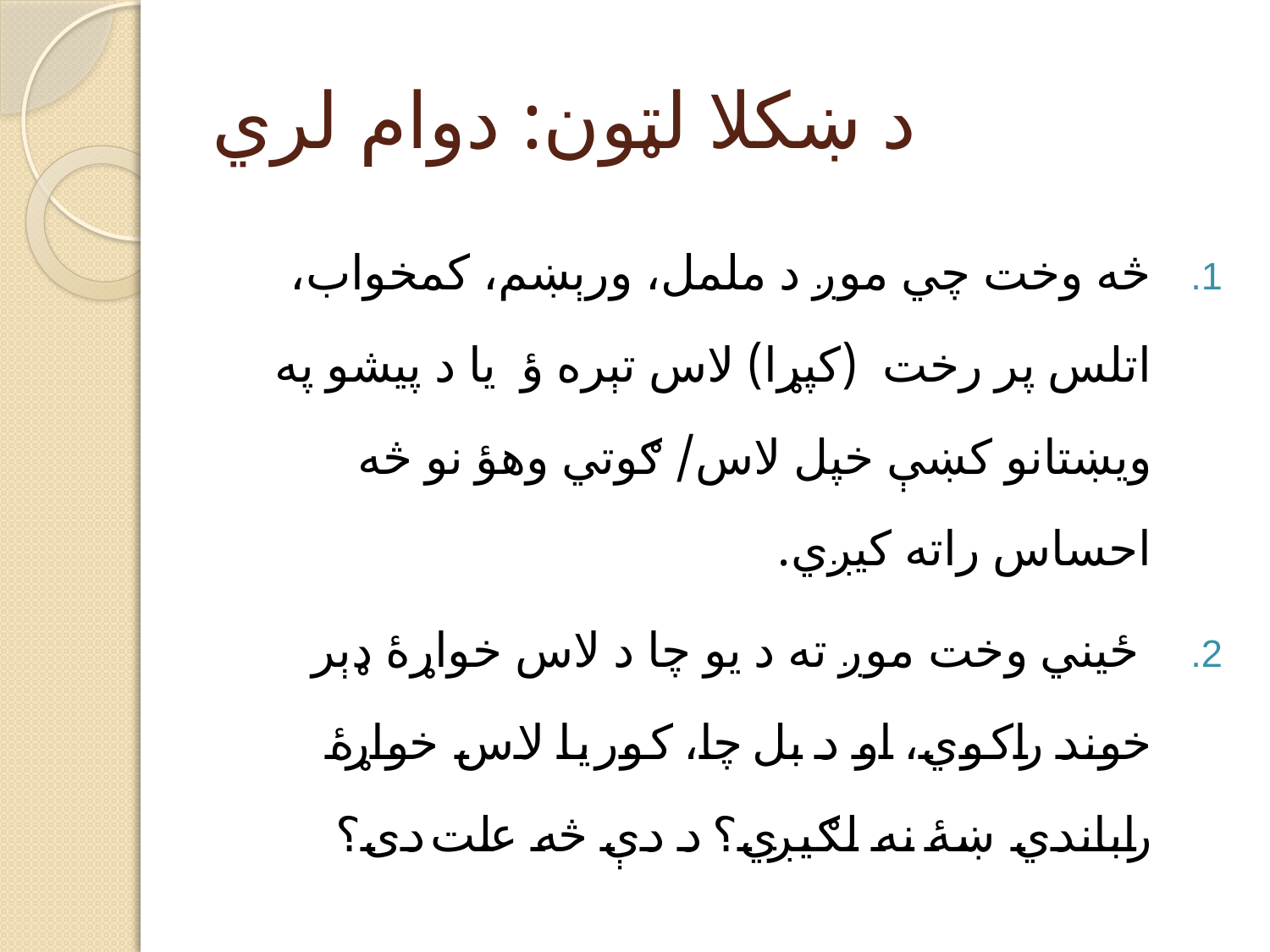

# د ښکلا لټون: دوام لري
څه وخت چي موږ د ململ، ورېښم، کمخواب، اتلس پر رخت  (کپړا) لاس تېره ؤ  يا د پيشو په ويښتانو کښې خپل لاس/ ګوتي وهؤ نو څه احساس راته کيږي.
 ځيني وخت موږ ته د يو چا د لاس خواړۀ ډېر خوند راکوي، او د بل چا، کور يا لاس خواړۀ راباندي ښۀ نه لګيږي؟ د دې څه علت دی؟